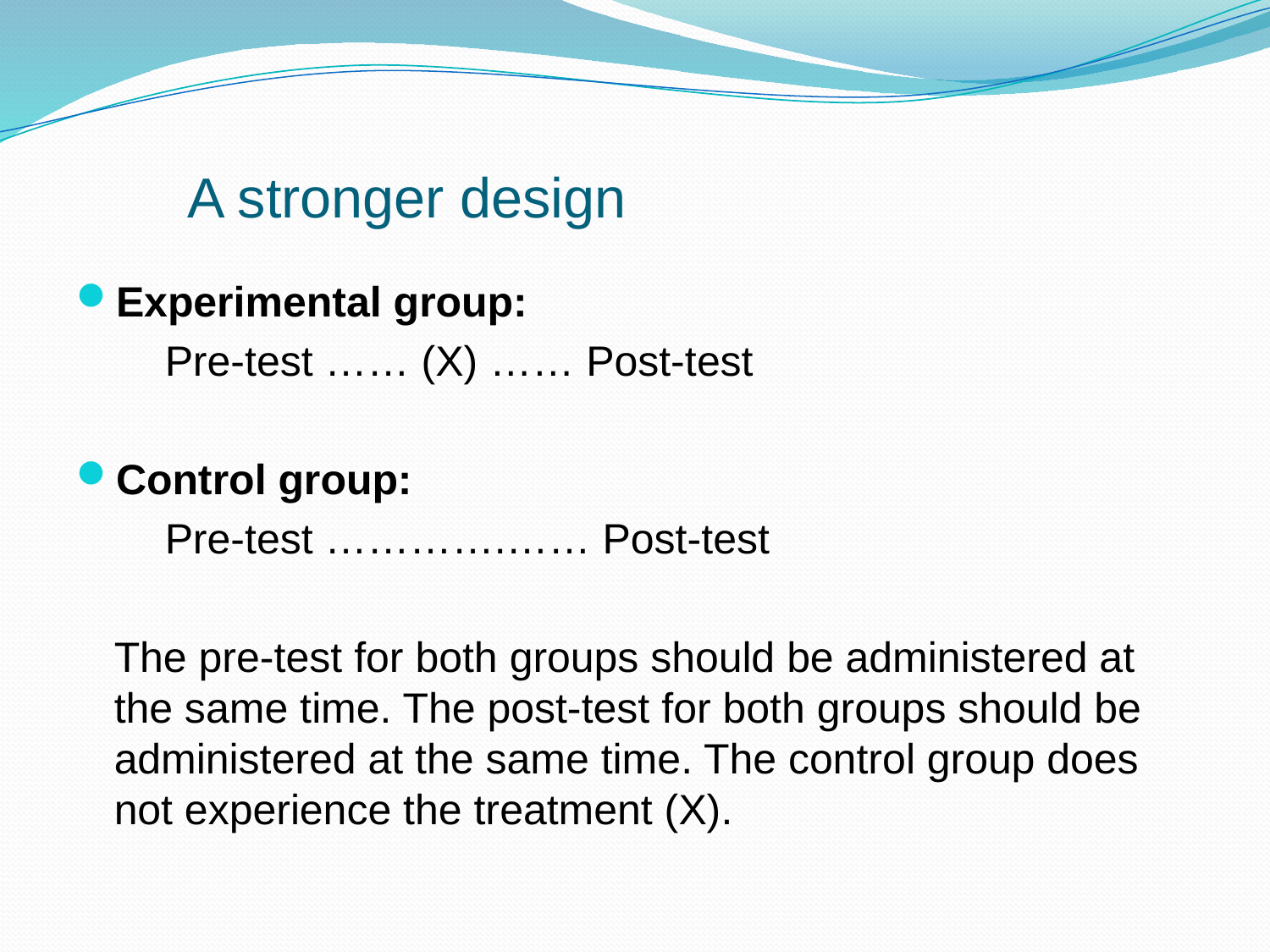

# A stronger design
Experimental group:
	Pre-test …… (X) …… Post-test

Control group:
	Pre-test ………….…… Post-test

	The pre-test for both groups should be administered at the same time. The post-test for both groups should be administered at the same time. The control group does not experience the treatment (X).